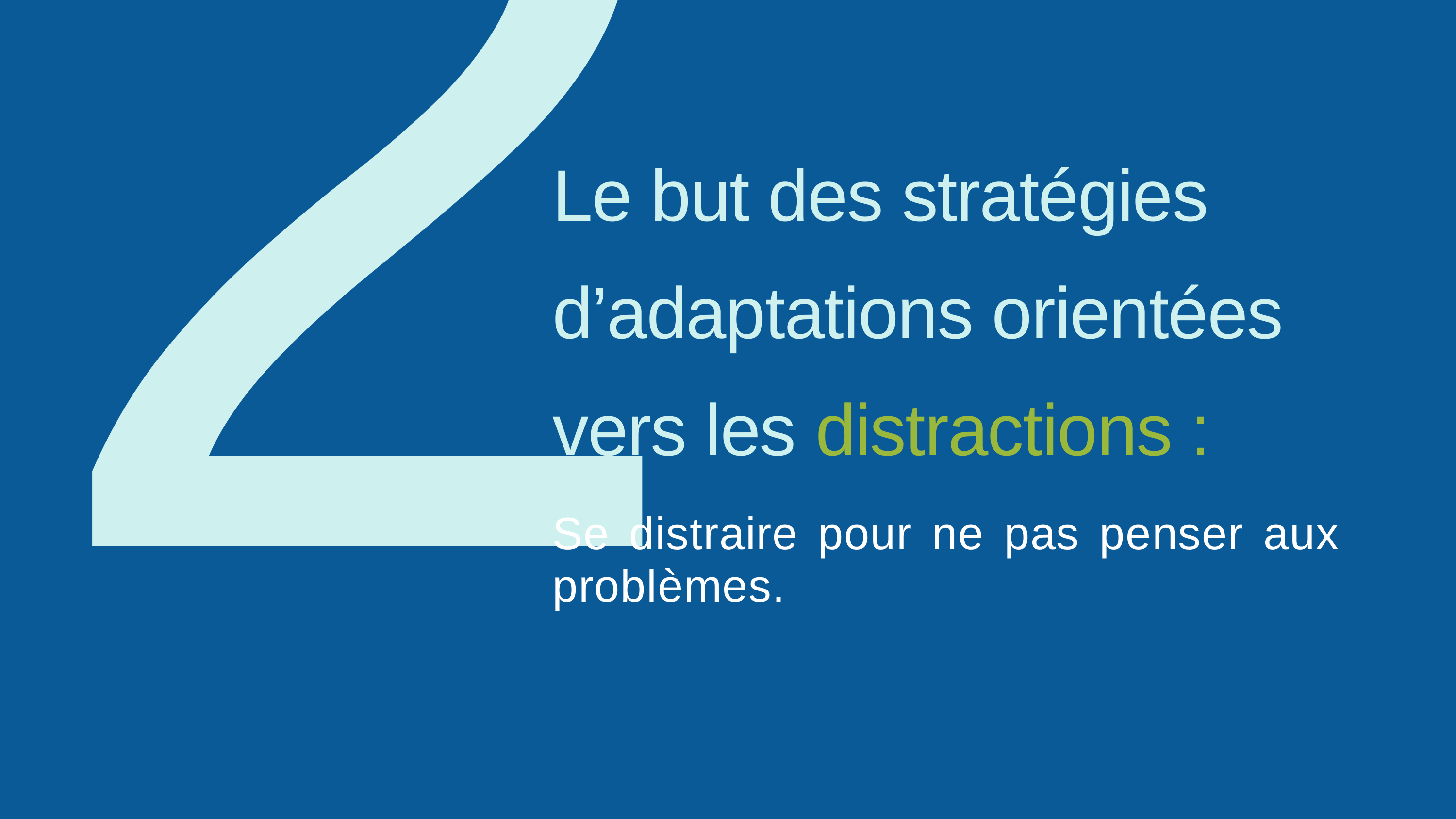

Le but des stratégies d’adaptations orientées vers les distractions :
2
Se distraire pour ne pas penser aux problèmes.